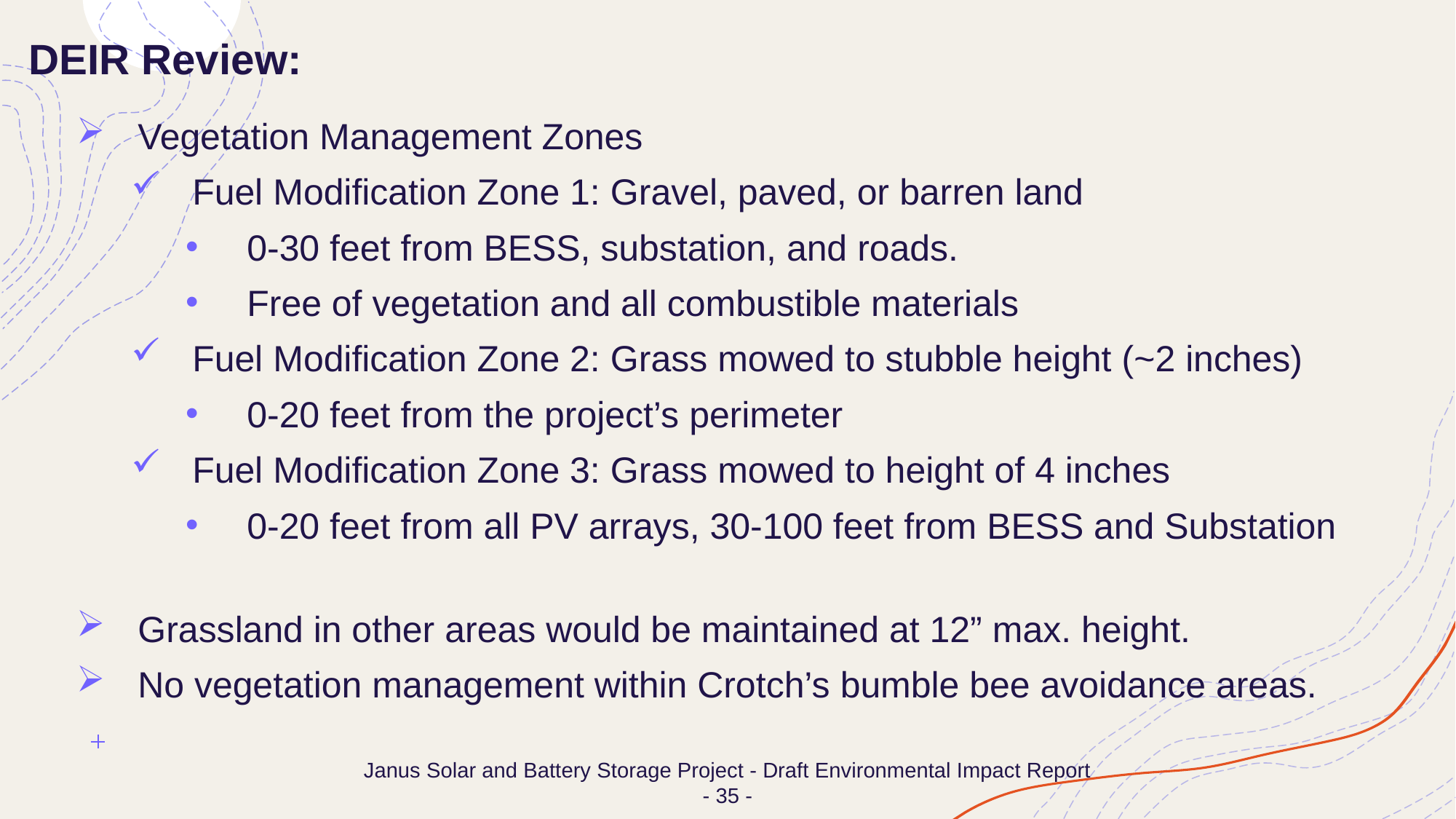

DEIR Review:
Vegetation Management Zones
Fuel Modification Zone 1: Gravel, paved, or barren land
0-30 feet from BESS, substation, and roads.
Free of vegetation and all combustible materials
Fuel Modification Zone 2: Grass mowed to stubble height (~2 inches)
0-20 feet from the project’s perimeter
Fuel Modification Zone 3: Grass mowed to height of 4 inches
0-20 feet from all PV arrays, 30-100 feet from BESS and Substation
Grassland in other areas would be maintained at 12” max. height.
No vegetation management within Crotch’s bumble bee avoidance areas.

# Janus Solar and Battery Storage Project - Draft Environmental Impact Report - 35 -